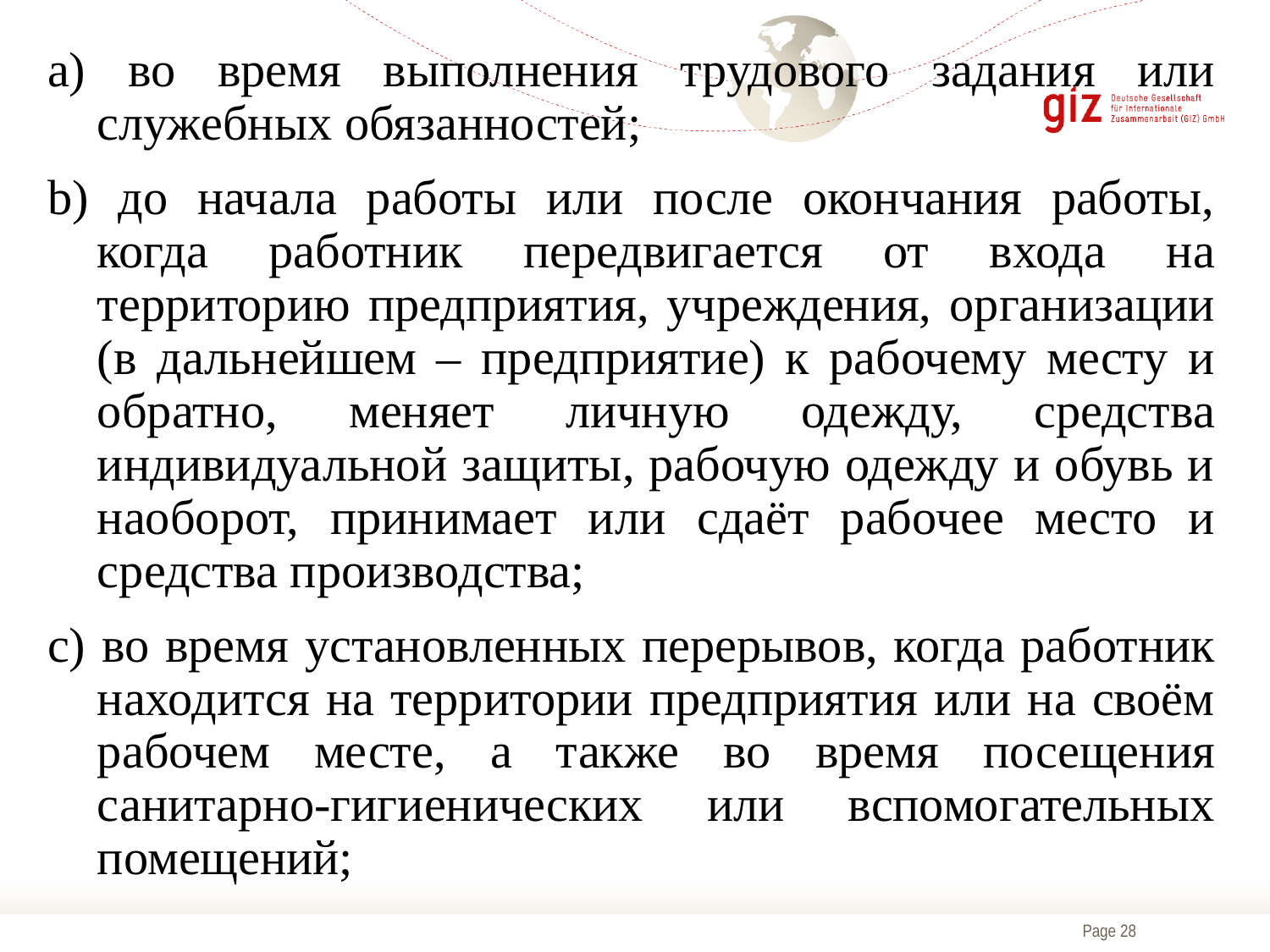

a) во время выполнения трудового задания или служебных обязанностей;
b) до начала работы или после окончания работы, когда работник передвигается от входа на территорию предприятия, учреждения, организации (в дальнейшем – предприятие) к рабочему месту и обратно, меняет личную одежду, средства индивидуальной защиты, рабочую одежду и обувь и наоборот, принимает или сдаёт рабочее место и средства производства;
c) во время установленных перерывов, когда работник находится на территории предприятия или на своём рабочем месте, а также во время посещения санитарно-гигиенических или вспомогательных помещений;